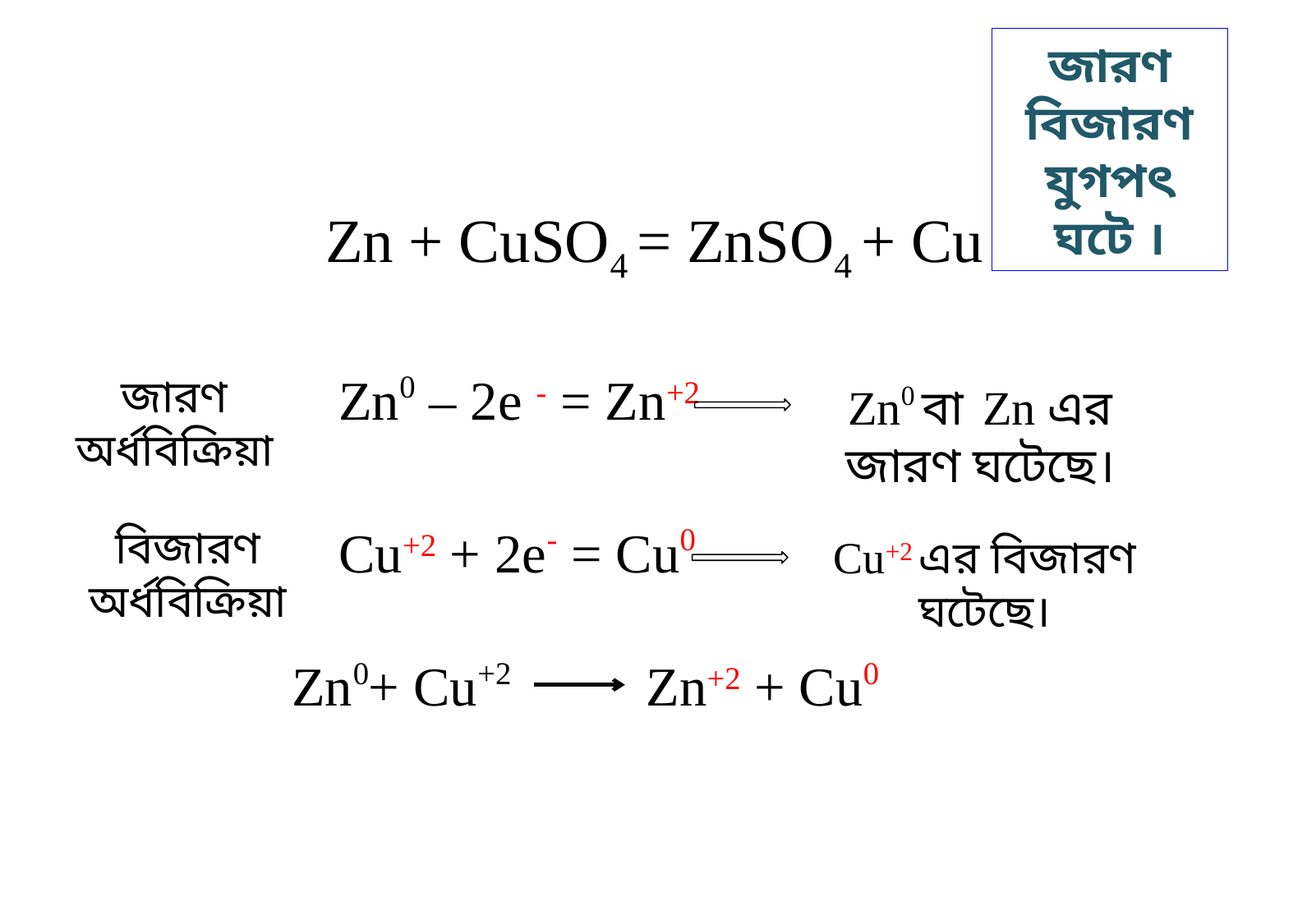

জারণ বিজারণ যুগপৎ ঘটে ।
Zn + CuSO4 = ZnSO4 + Cu
Zn0 – 2e - = Zn+2
জারণ অর্ধবিক্রিয়া
Zn0 বা  Zn এর জারণ ঘটেছে।

Cu+2 + 2e- = Cu0
বিজারণ অর্ধবিক্রিয়া
Cu+2 এর বিজারণ ঘটেছে।

Zn0+ Cu+2
 Zn+2 + Cu0